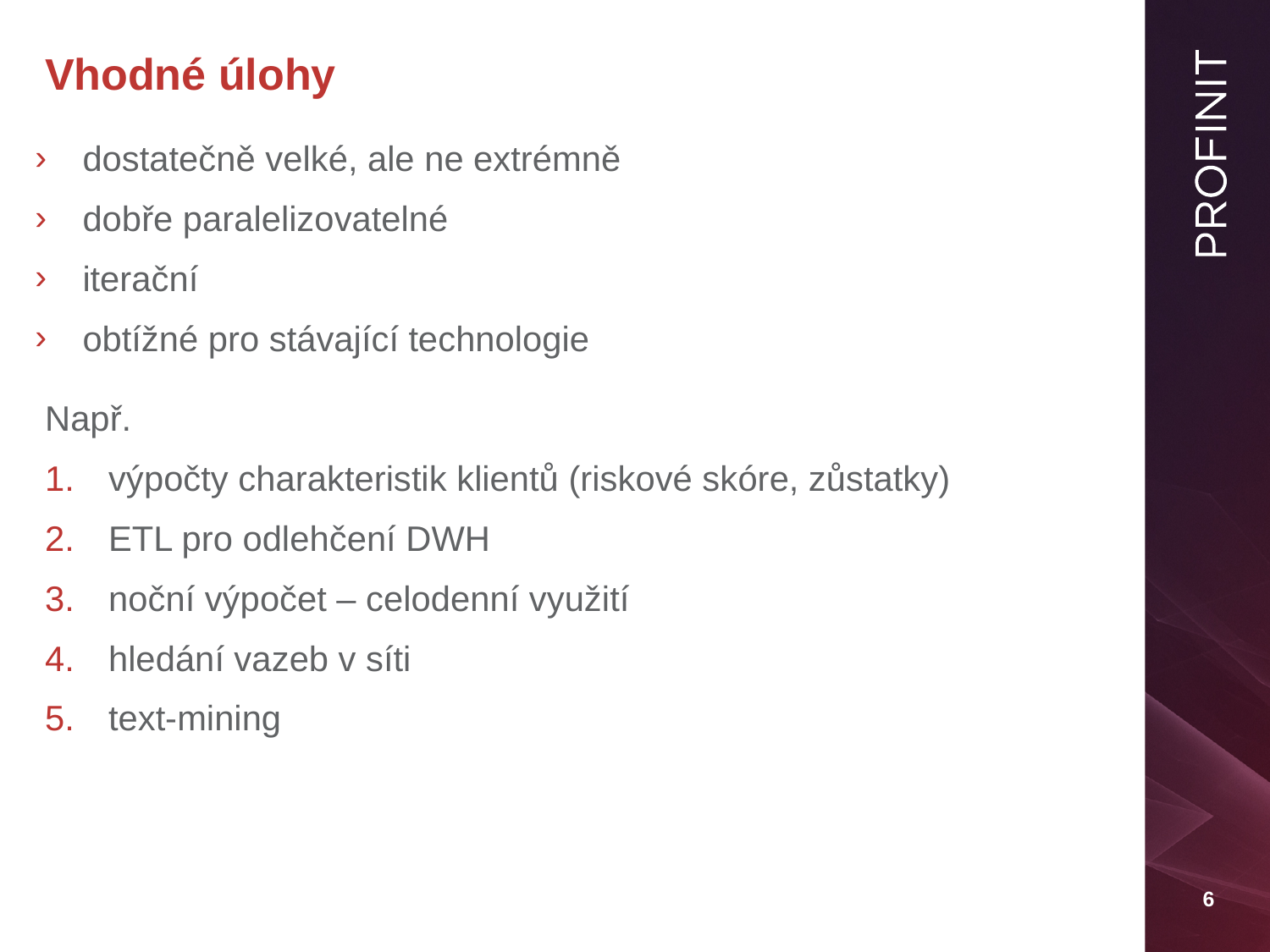

# Vhodné úlohy
dostatečně velké, ale ne extrémně
dobře paralelizovatelné
iterační
obtížné pro stávající technologie
Např.
výpočty charakteristik klientů (riskové skóre, zůstatky)
ETL pro odlehčení DWH
noční výpočet – celodenní využití
hledání vazeb v síti
text-mining